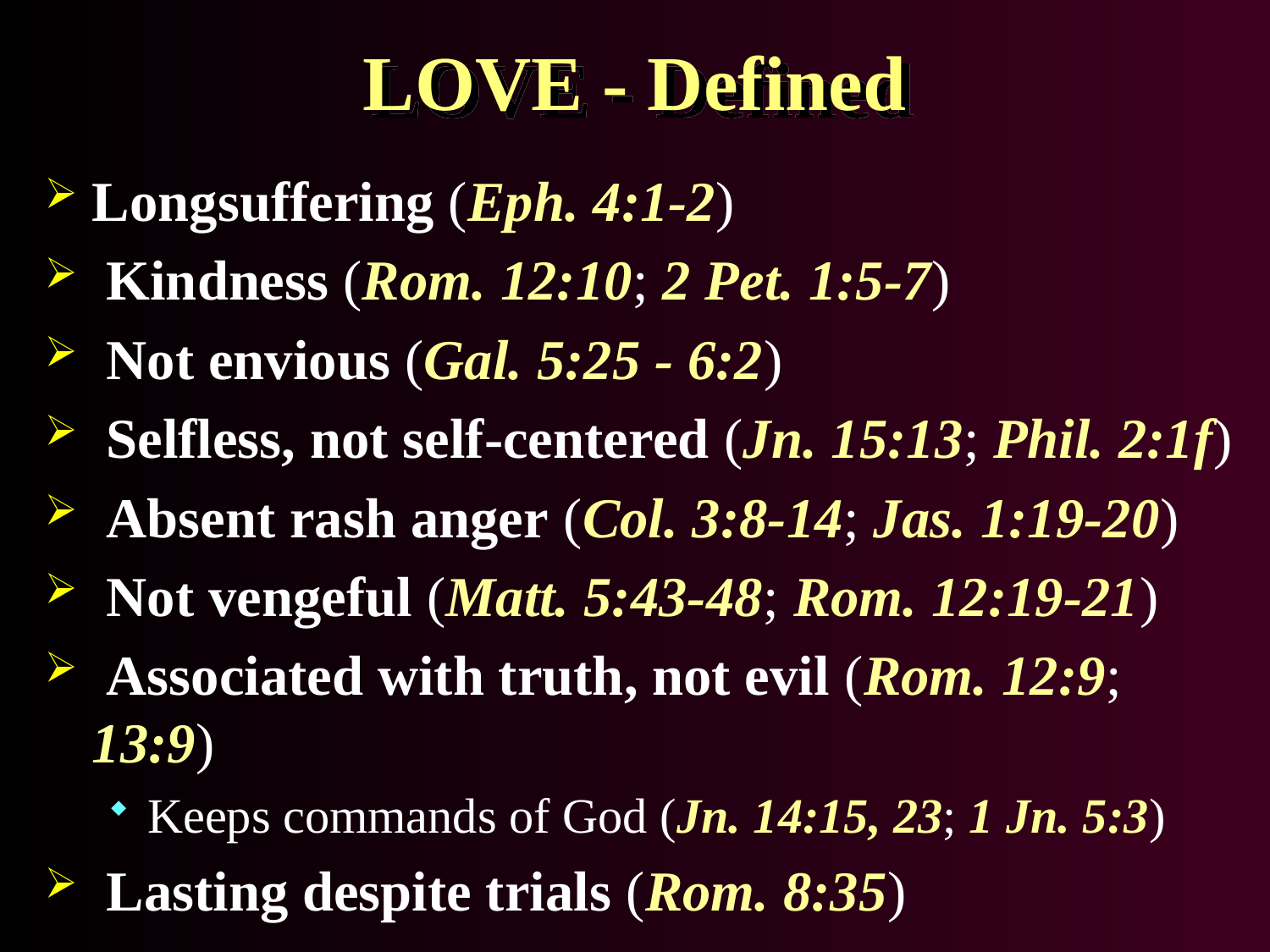

# LOVE - Defined
Longsuffering (Eph. 4:1-2)
 Kindness (Rom. 12:10; 2 Pet. 1:5-7)
 Not envious (Gal. 5:25 - 6:2)
 Selfless, not self-centered (Jn. 15:13; Phil. 2:1f)
 Absent rash anger (Col. 3:8-14; Jas. 1:19-20)
 Not vengeful (Matt. 5:43-48; Rom. 12:19-21)
 Associated with truth, not evil (Rom. 12:9; 13:9)
Keeps commands of God (Jn. 14:15, 23; 1 Jn. 5:3)
 Lasting despite trials (Rom. 8:35)